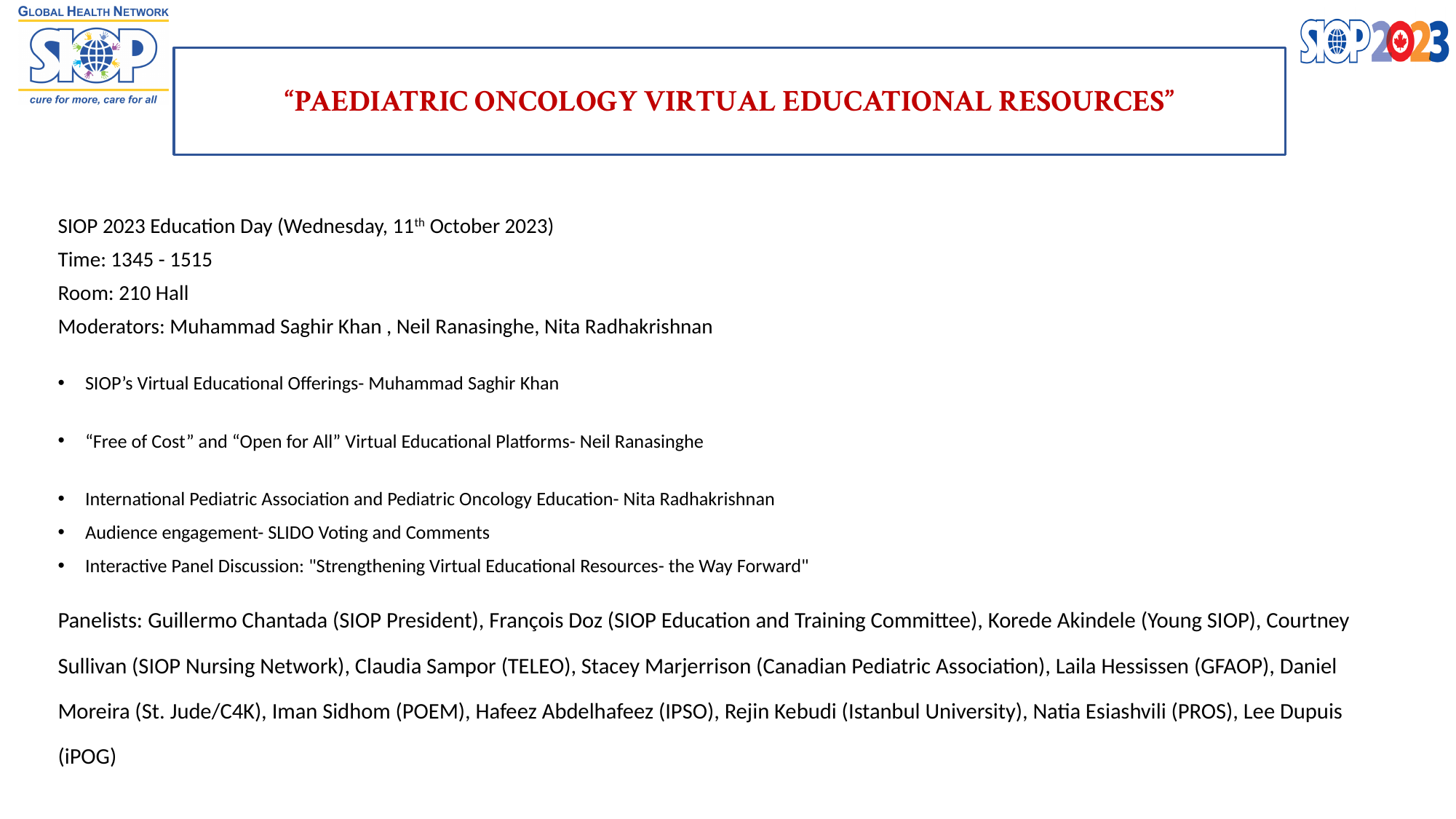

# “PAEDIATRIC ONCOLOGY VIRTUAL EDUCATIONAL RESOURCES”

SIOP 2023 Education Day (Wednesday, 11th October 2023)
Time: 1345 - 1515
Room: 210 Hall
Moderators: Muhammad Saghir Khan , Neil Ranasinghe, Nita Radhakrishnan

SIOP’s Virtual Educational Offerings- Muhammad Saghir Khan

“Free of Cost” and “Open for All” Virtual Educational Platforms- Neil Ranasinghe

International Pediatric Association and Pediatric Oncology Education- Nita Radhakrishnan
Audience engagement- SLIDO Voting and Comments
Interactive Panel Discussion: "Strengthening Virtual Educational Resources- the Way Forward"
Panelists: Guillermo Chantada (SIOP President), François Doz (SIOP Education and Training Committee), Korede Akindele (Young SIOP), Courtney Sullivan (SIOP Nursing Network), Claudia Sampor (TELEO), Stacey Marjerrison (Canadian Pediatric Association), Laila Hessissen (GFAOP), Daniel Moreira (St. Jude/C4K), Iman Sidhom (POEM), Hafeez Abdelhafeez (IPSO), Rejin Kebudi (Istanbul University), Natia Esiashvili (PROS), Lee Dupuis (iPOG)